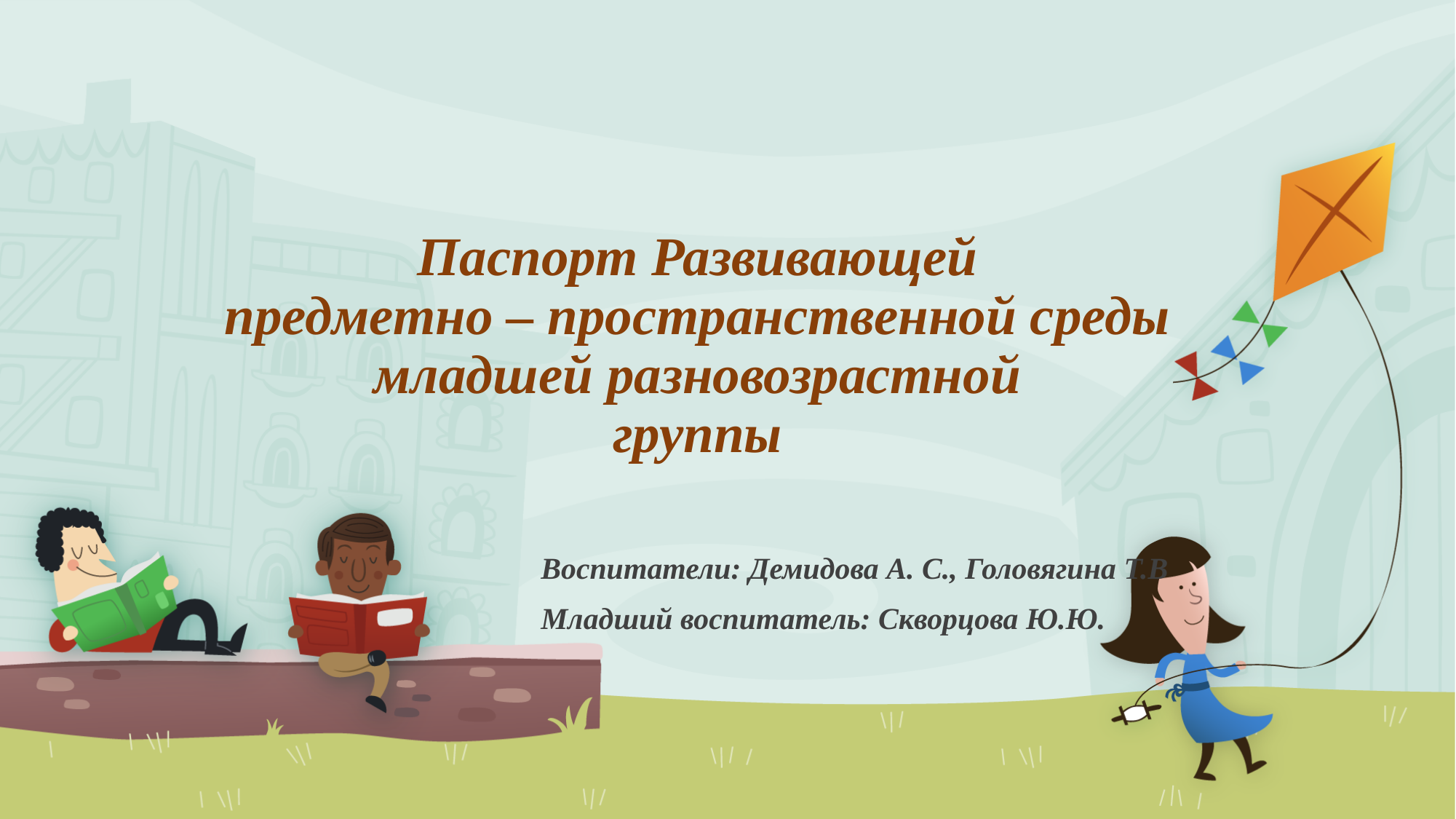

# Паспорт Развивающей предметно – пространственной среды младшей разновозрастной группы
Воспитатели: Демидова А. С., Головягина Т.В
Младший воспитатель: Скворцова Ю.Ю.